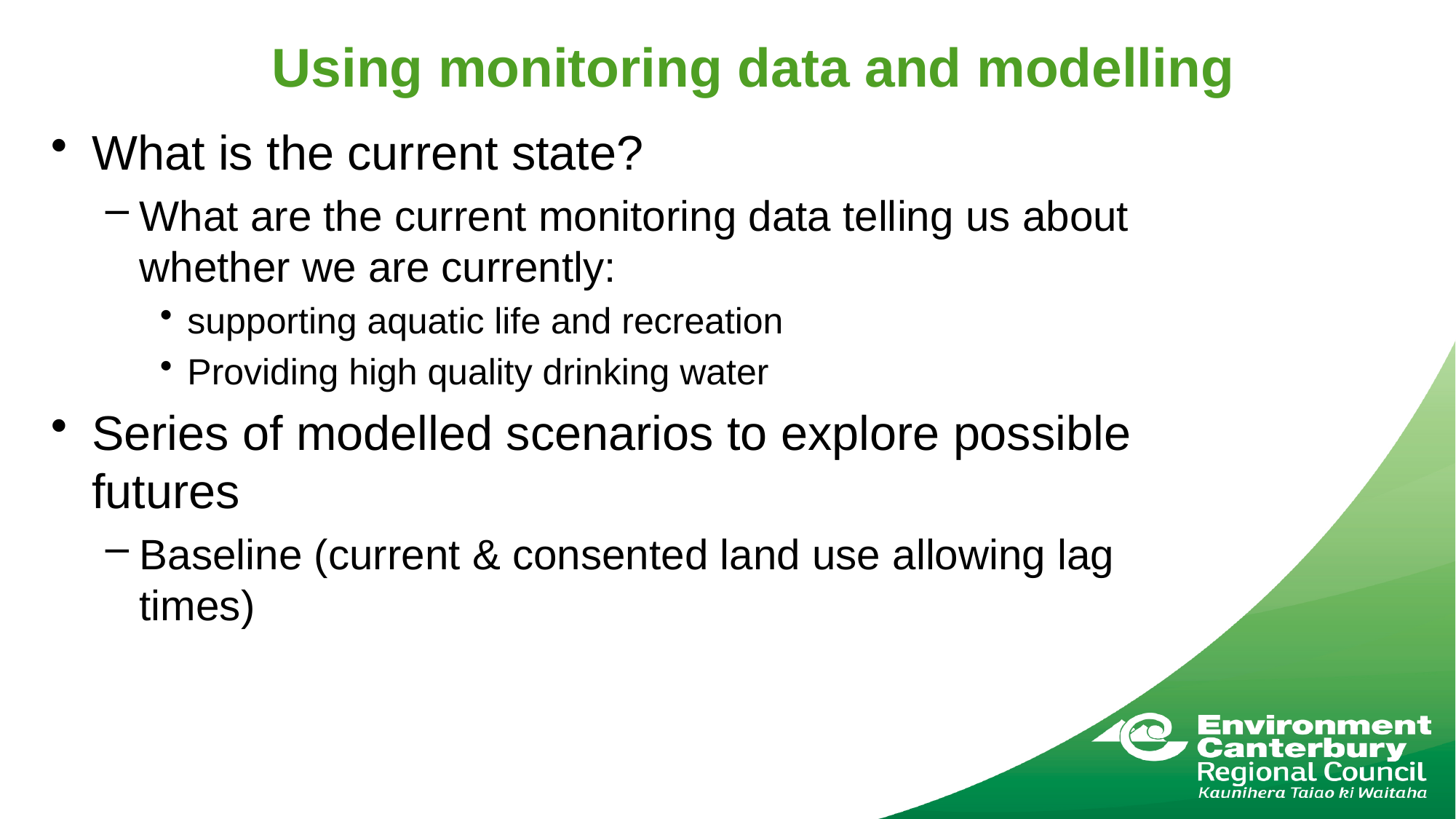

# Using monitoring data and modelling
What is the current state?
What are the current monitoring data telling us about whether we are currently:
supporting aquatic life and recreation
Providing high quality drinking water
Series of modelled scenarios to explore possible futures
Baseline (current & consented land use allowing lag times)